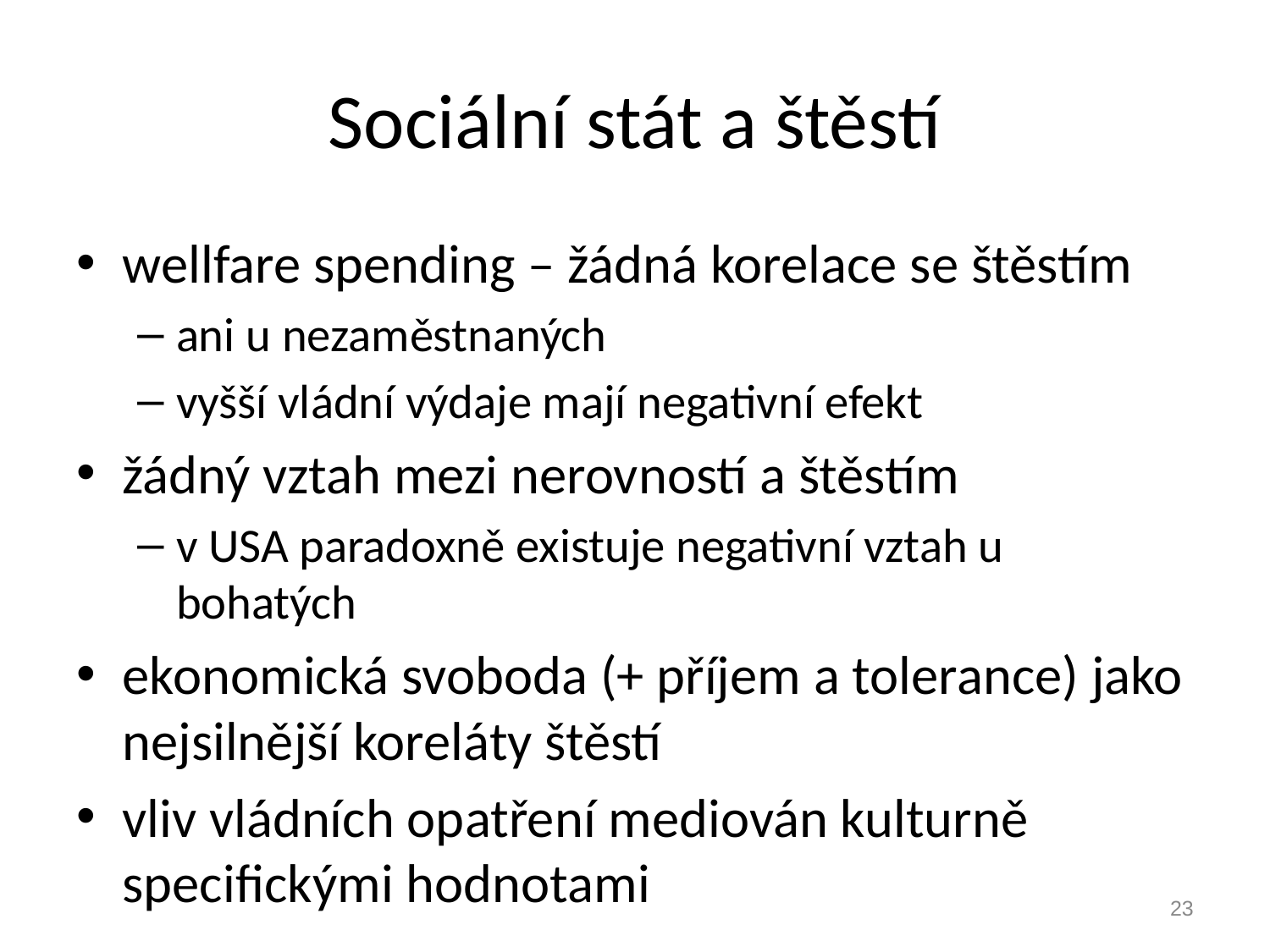

# Sociální stát a štěstí
wellfare spending – žádná korelace se štěstím
ani u nezaměstnaných
vyšší vládní výdaje mají negativní efekt
žádný vztah mezi nerovností a štěstím
v USA paradoxně existuje negativní vztah u bohatých
ekonomická svoboda (+ příjem a tolerance) jako nejsilnější koreláty štěstí
vliv vládních opatření mediován kulturně specifickými hodnotami
23